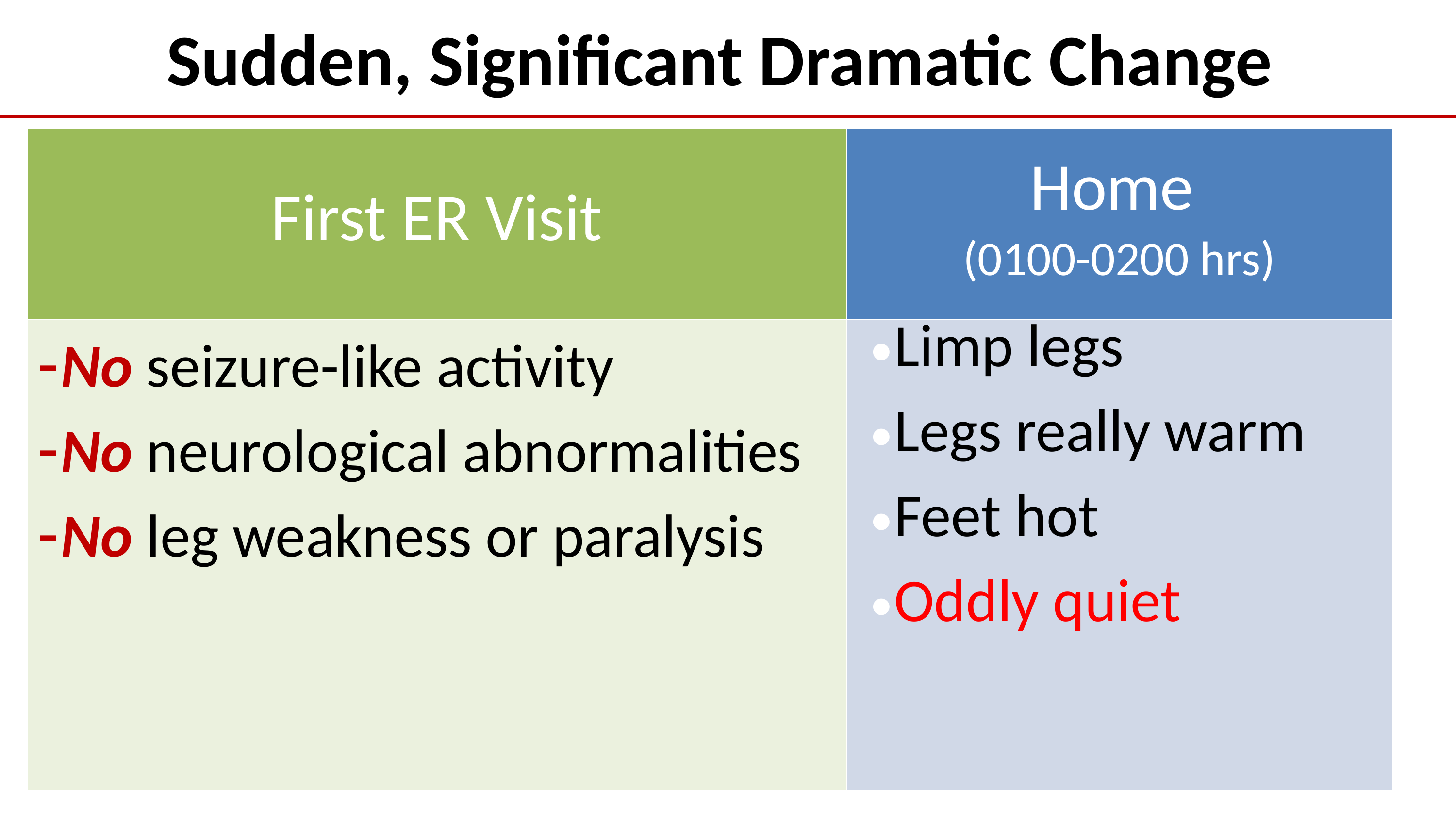

# Sudden, Significant Dramatic Change
| First ER Visit | Home (0100-0200 hrs) |
| --- | --- |
| No seizure-like activity No neurological abnormalities No leg weakness or paralysis | Limp legs Legs really warm Feet hot Oddly quiet |
33